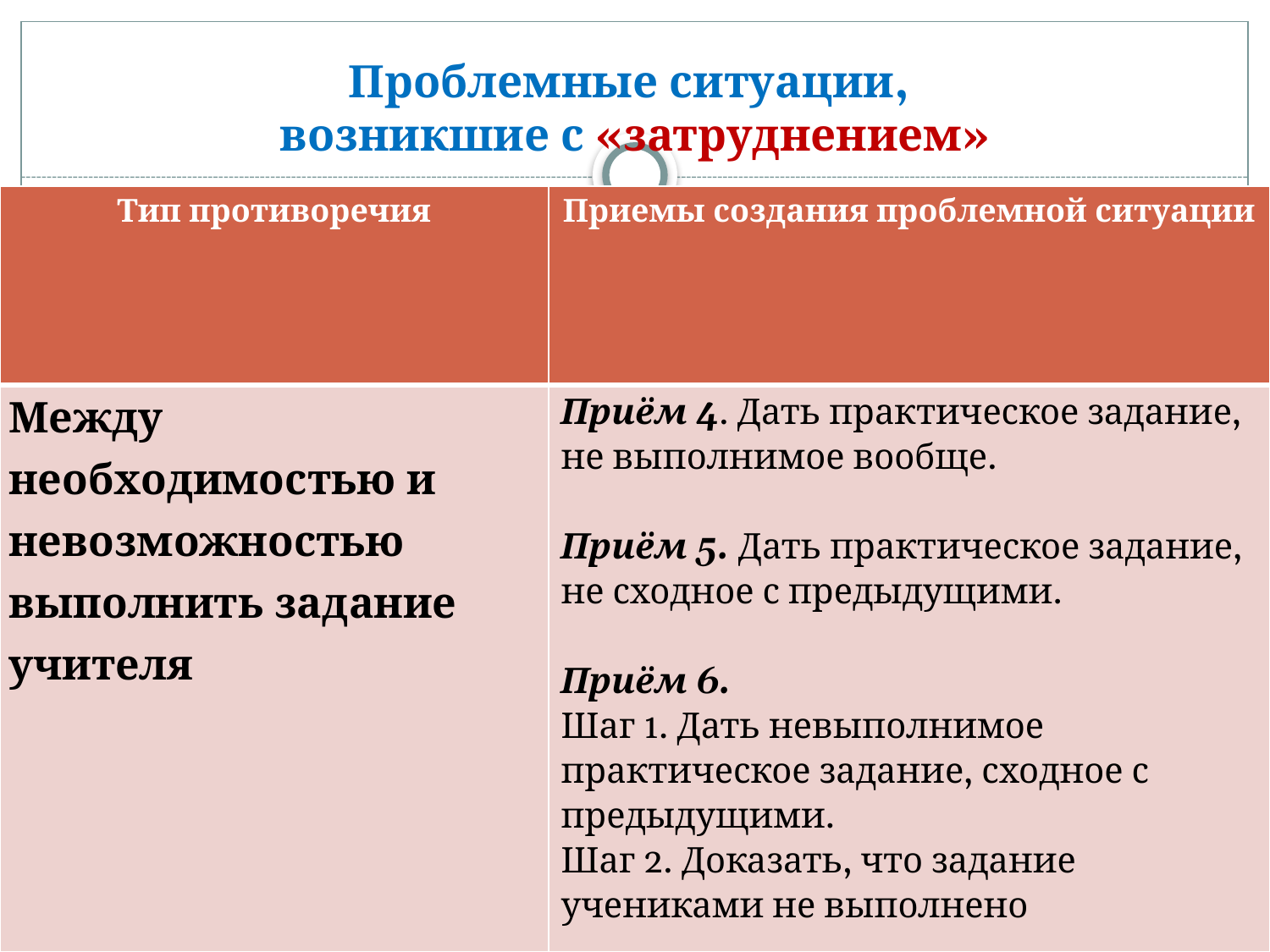

# Проблемные ситуации, возникшие с «затруднением»
| Тип противоречия | Приемы создания проблемной ситуации |
| --- | --- |
| Между необходимостью и невозможностью выполнить задание учителя | Приём 4. Дать практическое задание, не выполнимое вообще. Приём 5. Дать практическое задание, не сходное с предыдущими. Приём 6. Шаг 1. Дать невыполнимое практическое задание, сходное с предыдущими. Шаг 2. Доказать, что задание учениками не выполнено |